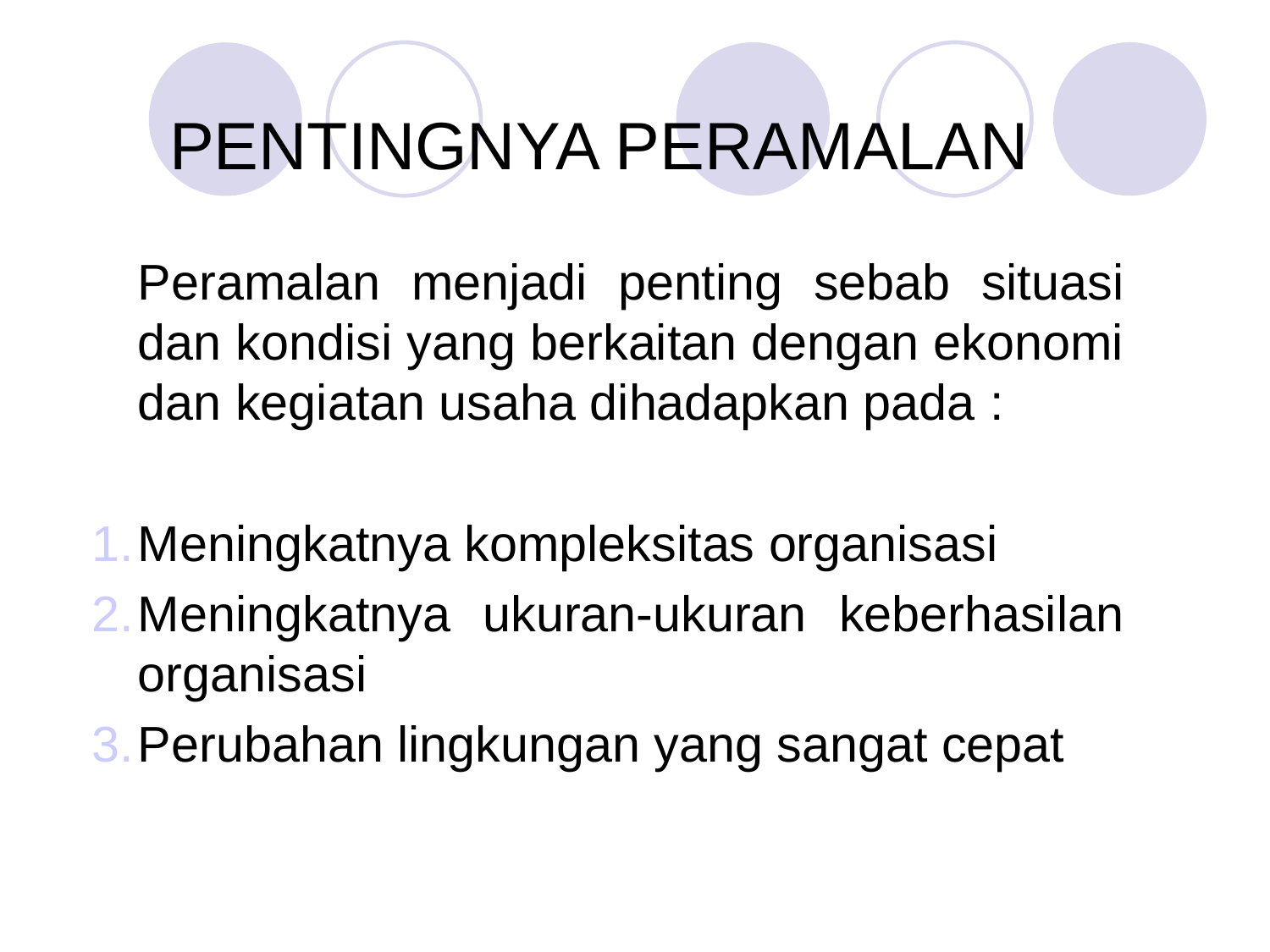

PENTINGNYA PERAMALAN
Peramalan menjadi penting sebab situasi dan kondisi yang berkaitan dengan ekonomi dan kegiatan usaha dihadapkan pada :

Meningkatnya kompleksitas organisasi
Meningkatnya ukuran-ukuran keberhasilan organisasi
Perubahan lingkungan yang sangat cepat